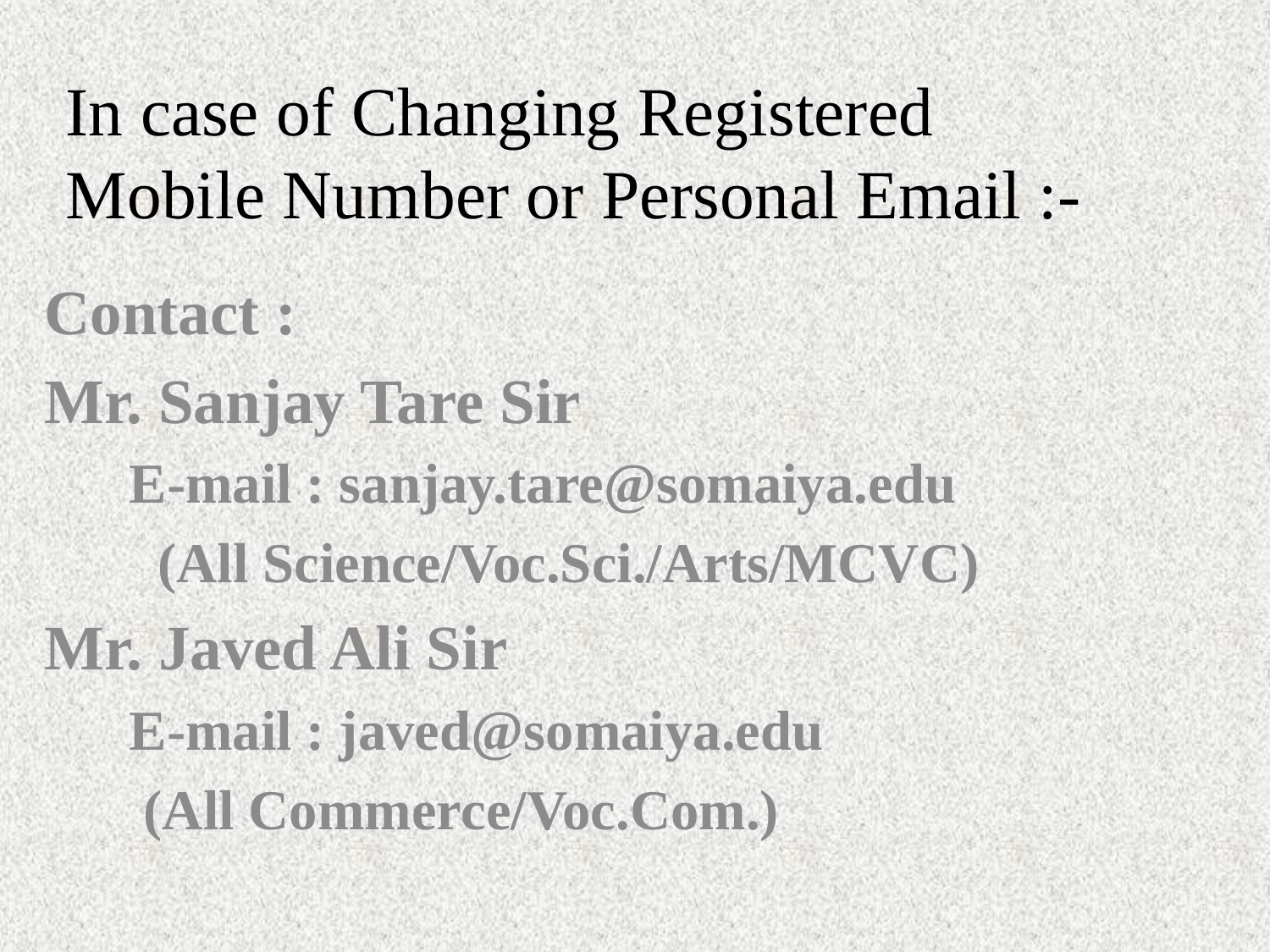

# In case of Changing Registered Mobile Number or Personal Email :-
Contact :
Mr. Sanjay Tare Sir
      E-mail : sanjay.tare@somaiya.edu
        (All Science/Voc.Sci./Arts/MCVC)
Mr. Javed Ali Sir
      E-mail : javed@somaiya.edu
       (All Commerce/Voc.Com.)